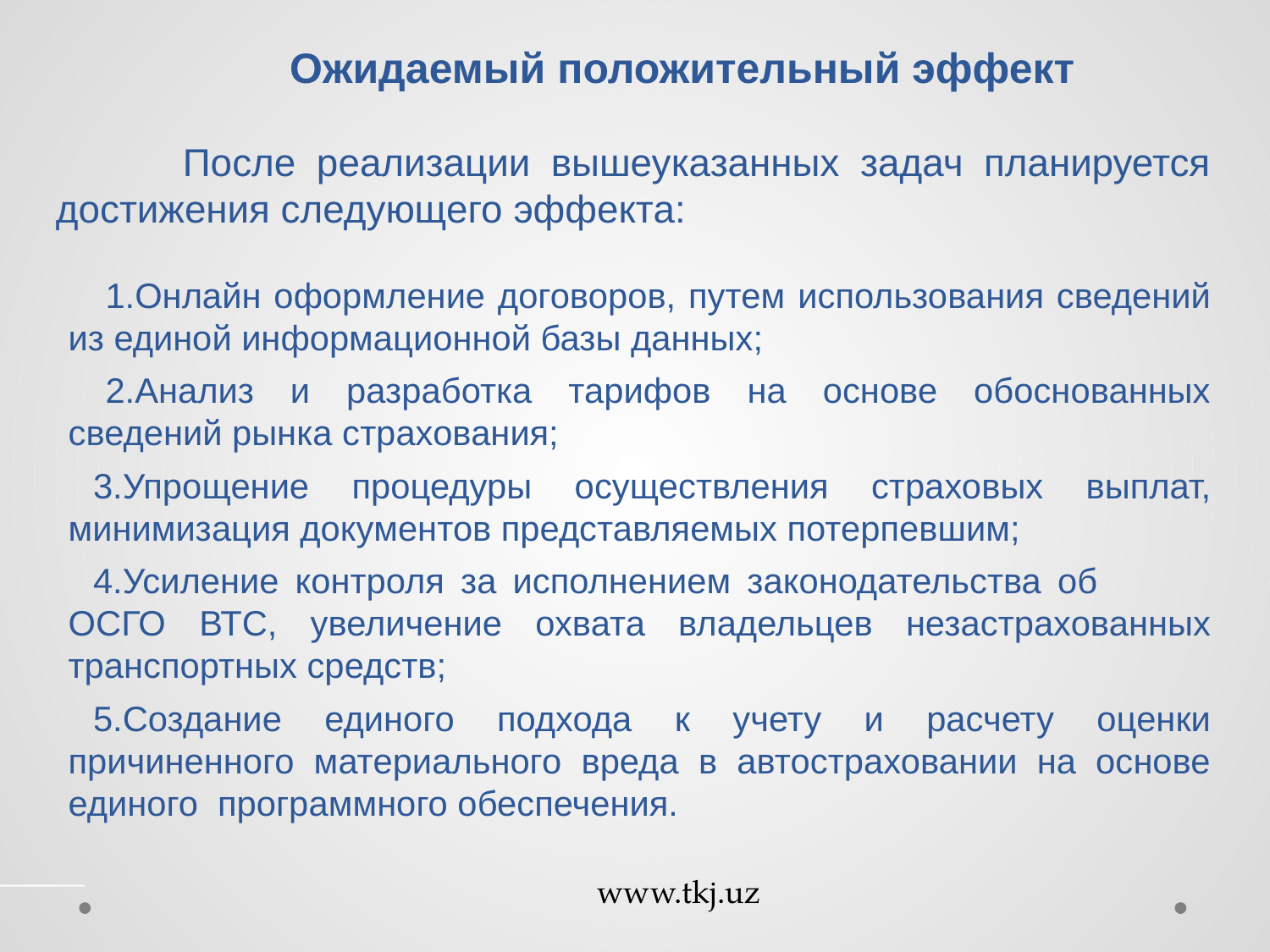

Ожидаемый положительный эффект
	После реализации вышеуказанных задач планируется достижения следующего эффекта:

Онлайн оформление договоров, путем использования сведений из единой информационной базы данных;
Анализ и разработка тарифов на основе обоснованных сведений рынка страхования;
Упрощение процедуры осуществления страховых выплат, минимизация документов представляемых потерпевшим;
Усиление контроля за исполнением законодательства об        ОСГО ВТС, увеличение охвата владельцев незастрахованных транспортных средств;
Создание единого подхода к учету и расчету оценки причиненного материального вреда в автостраховании на основе единого  программного обеспечения.

www.tkj.uz